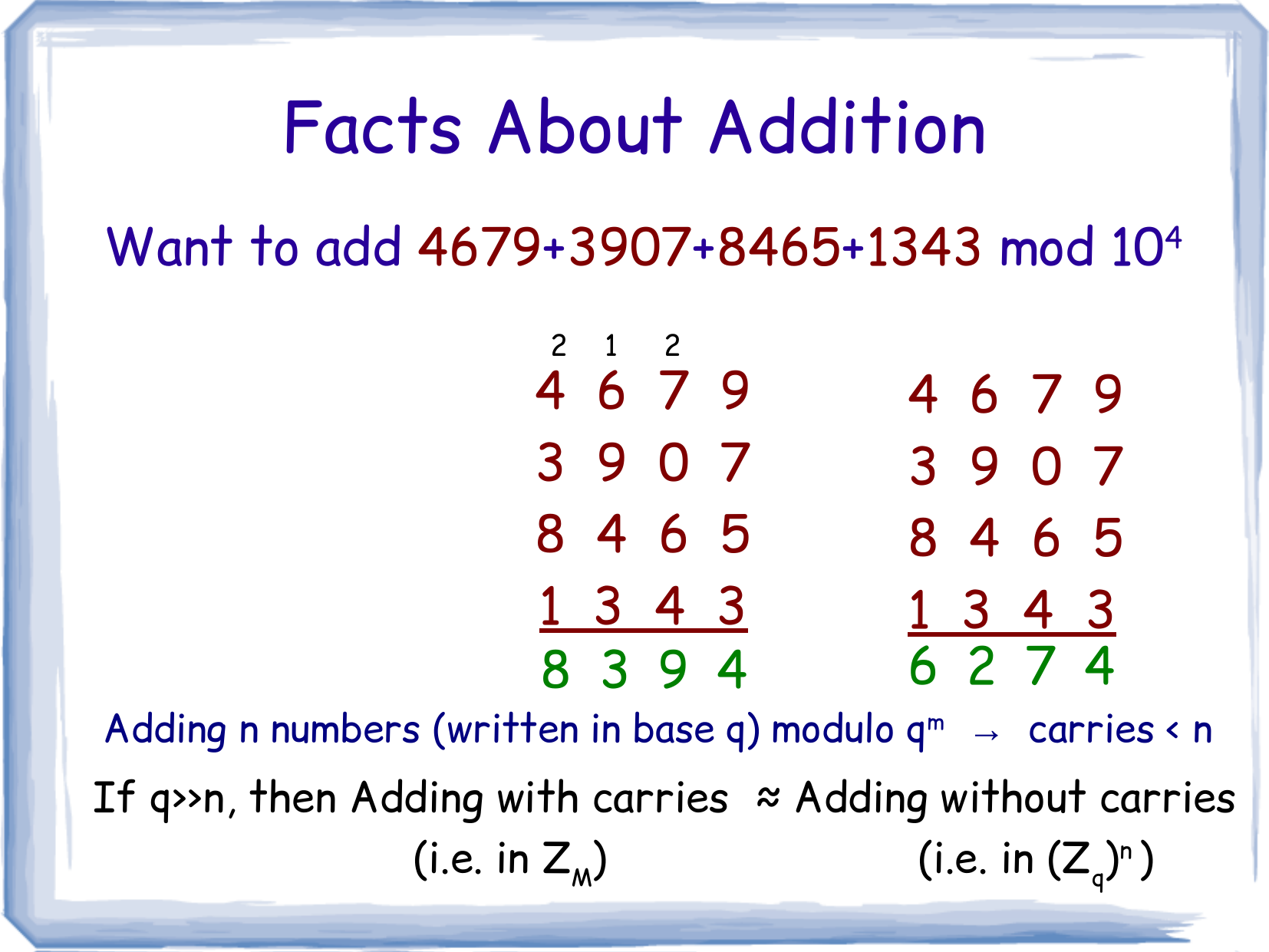

# Facts About Addition
Want to add 4679+3907+8465+1343 mod 104

4  6  7  9
3  9  0  7
8  4  6  5
1  3  4  3

2
1
2
4  6  7  9
3  9  0  7
8  4  6  5
1  3  4  3
6
2
7
4
8
3
9
4
Adding n numbers (written in base q) modulo qm  →  carries < n
If q>>n, then Adding with carries  ≈ Adding without carries
                  (i.e. in ZM)                         (i.e. in (Zq)n )